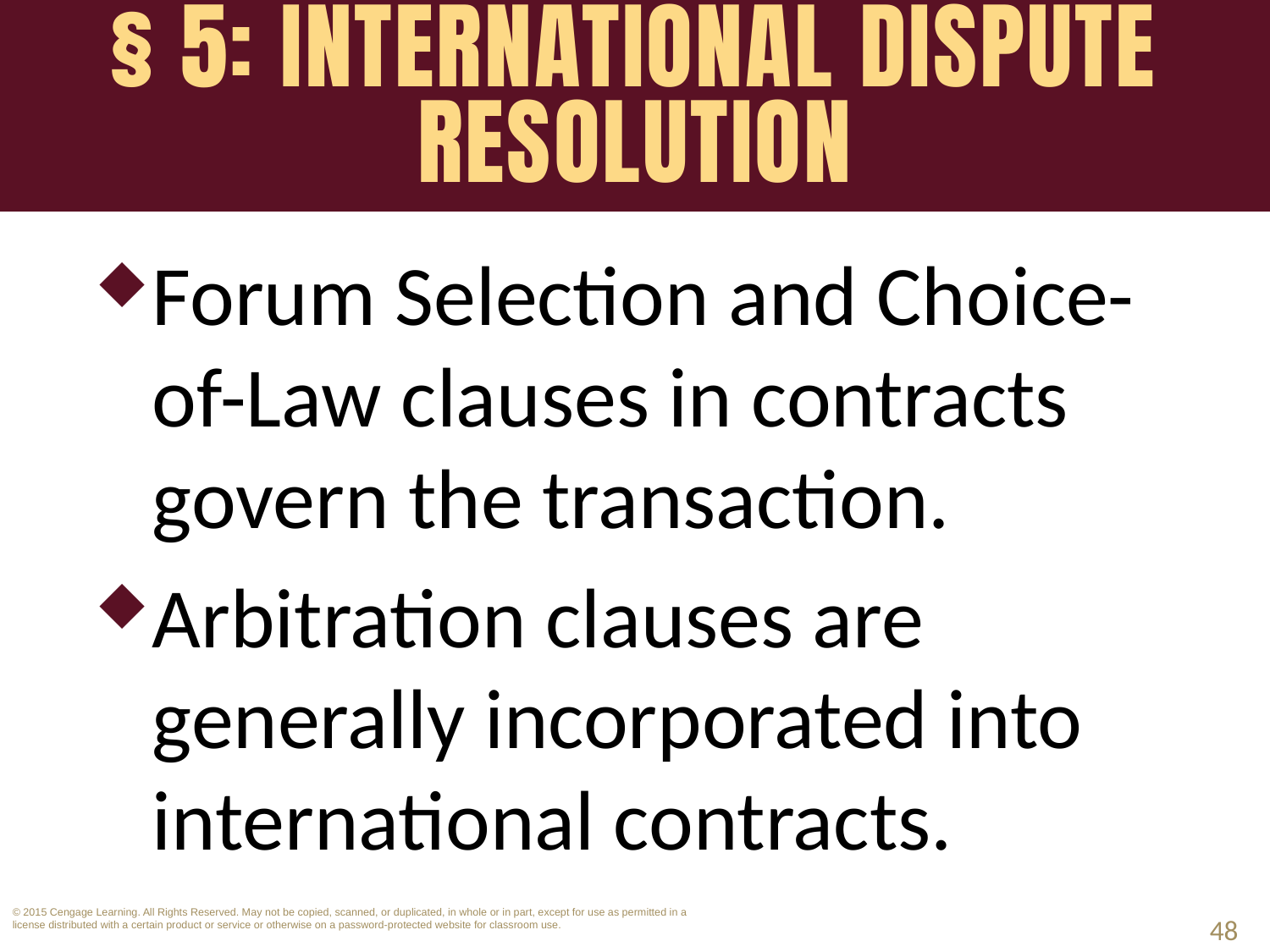

# § 5: International Dispute Resolution
Forum Selection and Choice-of-Law clauses in contracts govern the transaction.
Arbitration clauses are generally incorporated into international contracts.
48